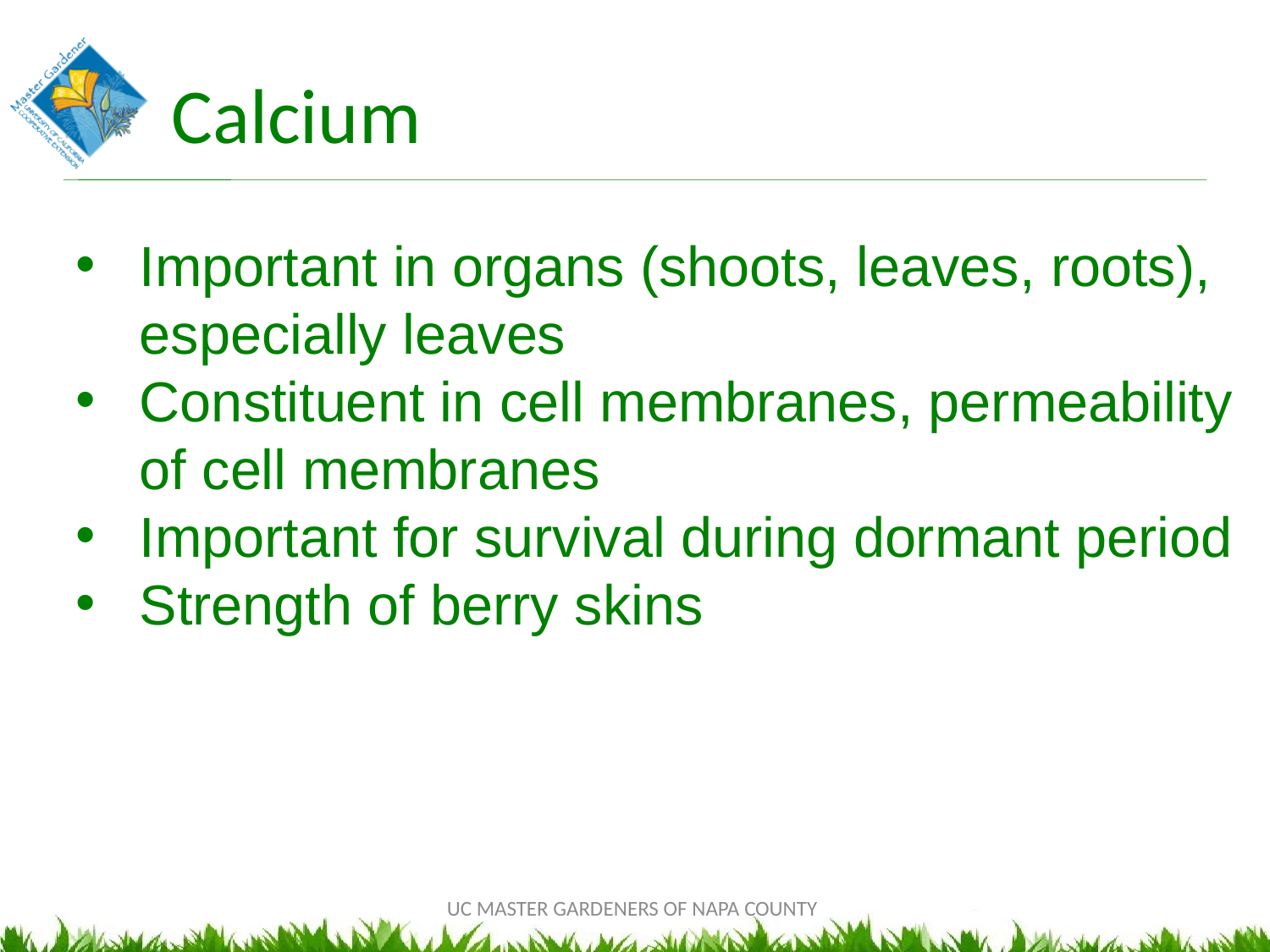

# Calcium
Important in organs (shoots, leaves, roots), especially leaves
Constituent in cell membranes, permeability of cell membranes
Important for survival during dormant period
Strength of berry skins
UC MASTER GARDENERS OF NAPA COUNTY